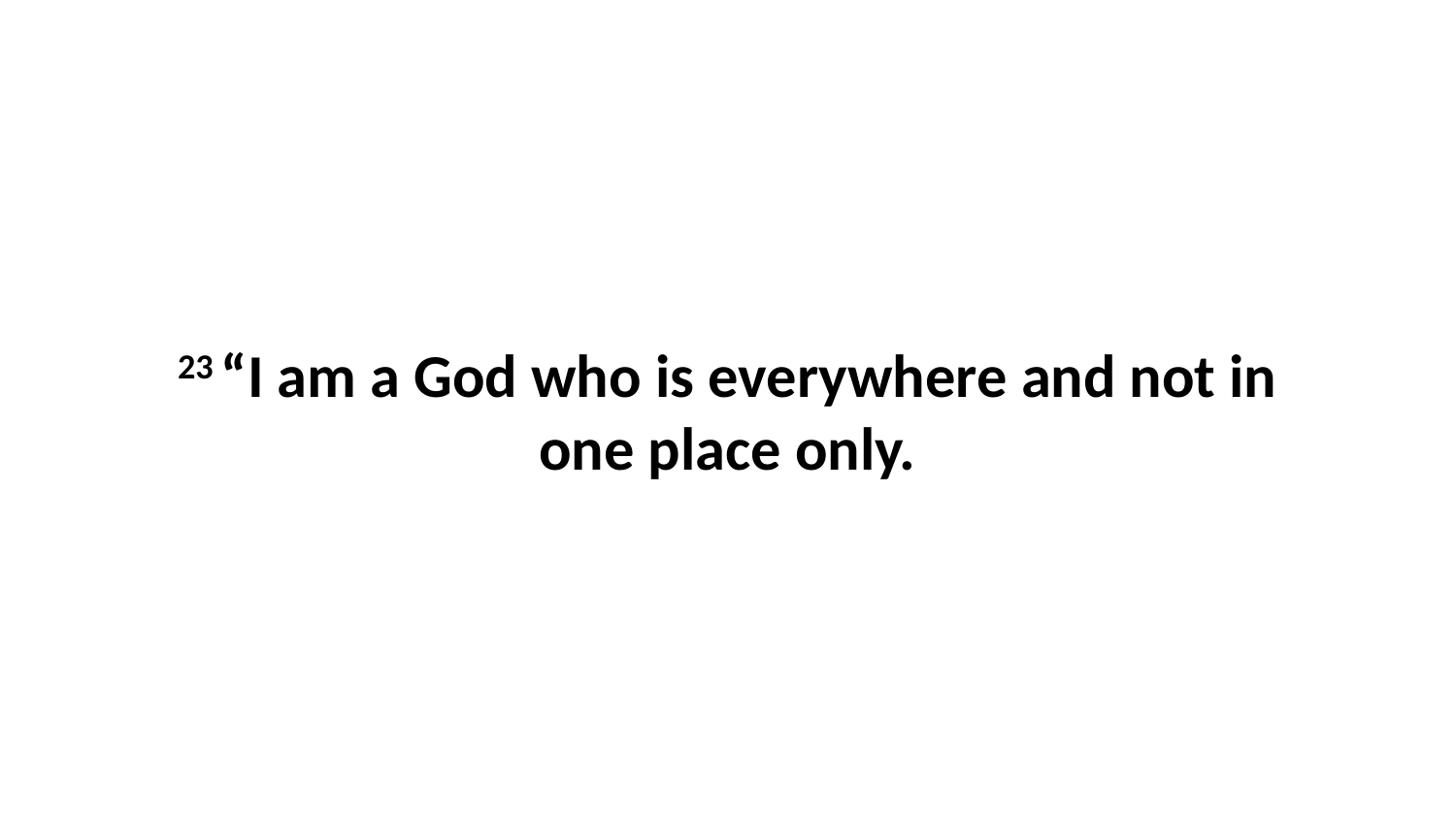

23 “I am a God who is everywhere and not in one place only.